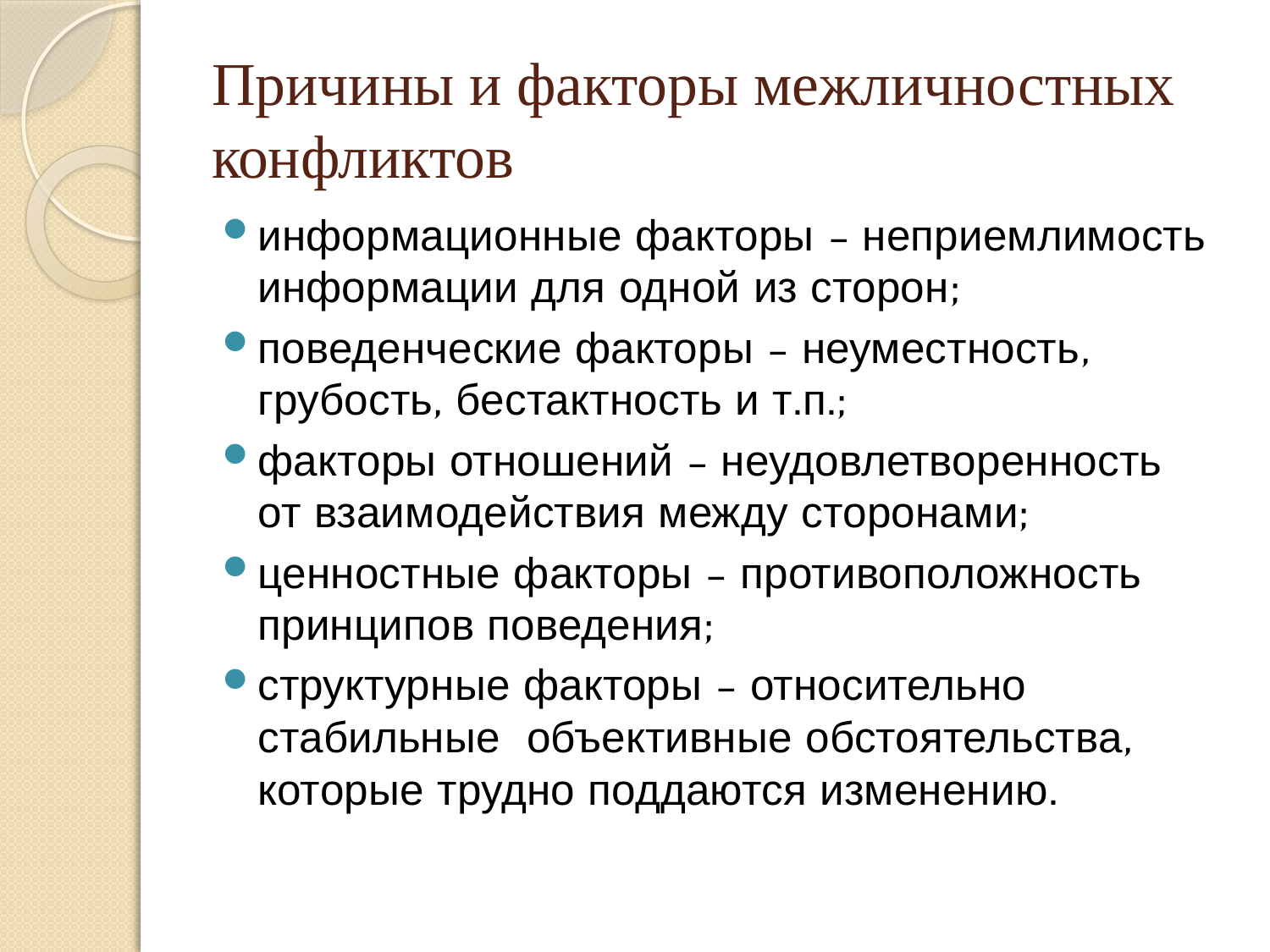

# Причины и факторы межличностных конфликтов
информационные факторы – неприемлимость информации для одной из сторон;
поведенческие факторы – неуместность, грубость, бестактность и т.п.;
факторы отношений – неудовлетворенность  от взаимодействия между сторонами;
ценностные факторы – противоположность принципов поведения;
структурные факторы – относительно стабильные  объективные обстоятельства, которые трудно поддаются изменению.